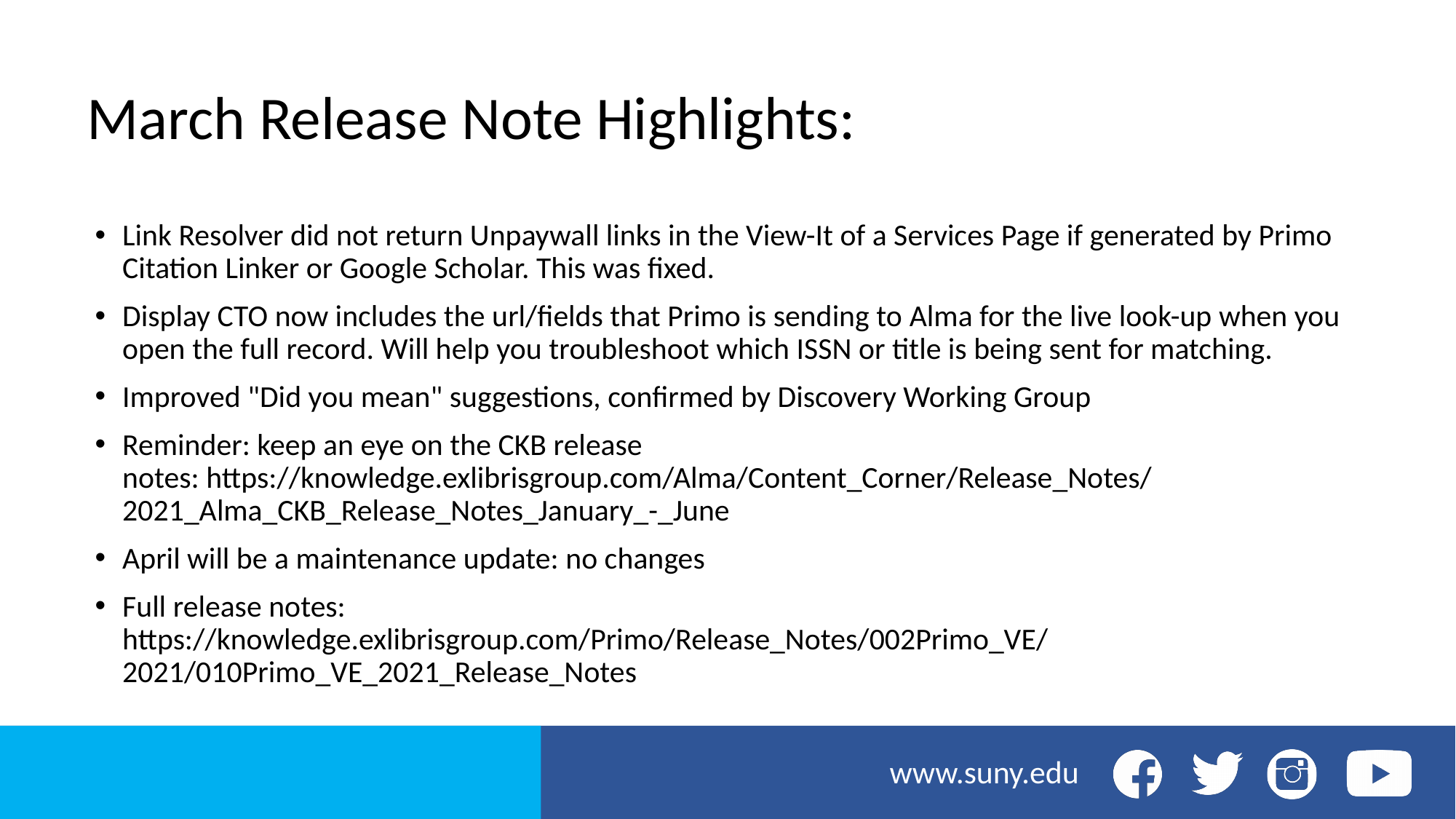

# March Release Note Highlights:
Link Resolver did not return Unpaywall links in the View-It of a Services Page if generated by Primo Citation Linker or Google Scholar. This was fixed.
Display CTO now includes the url/fields that Primo is sending to Alma for the live look-up when you open the full record. Will help you troubleshoot which ISSN or title is being sent for matching.
Improved "Did you mean" suggestions, confirmed by Discovery Working Group
Reminder: keep an eye on the CKB release notes: https://knowledge.exlibrisgroup.com/Alma/Content_Corner/Release_Notes/2021_Alma_CKB_Release_Notes_January_-_June
April will be a maintenance update: no changes
Full release notes:  
https://knowledge.exlibrisgroup.com/Primo/Release_Notes/002Primo_VE/2021/010Primo_VE_2021_Release_Notes